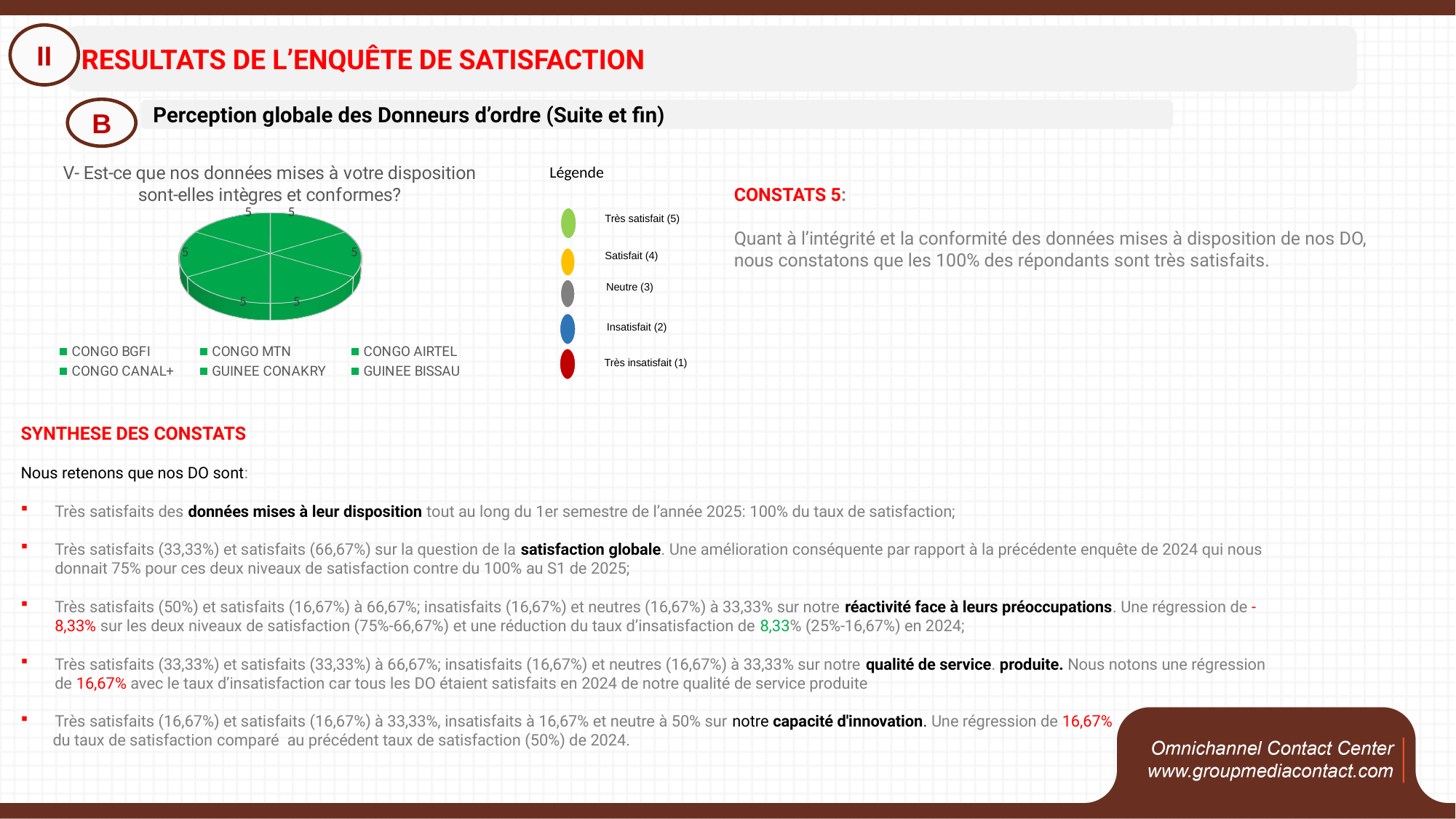

II
RESULTATS DE L’ENQUÊTE DE SATISFACTION
B
Perception globale des Donneurs d’ordre (Suite et fin)

[unsupported chart]

Légende
Très satisfait (5)

Satisfait (4)

Neutre (3)

Insatisfait (2)

Très insatisfait (1)
CONSTATS 5:

Quant à l’intégrité et la conformité des données mises à disposition de nos DO, nous constatons que les 100% des répondants sont très satisfaits.

SYNTHESE DES CONSTATS

Nous retenons que nos DO sont:

Très satisfaits des données mises à leur disposition tout au long du 1er semestre de l’année 2025: 100% du taux de satisfaction;

Très satisfaits (33,33%) et satisfaits (66,67%) sur la question de la satisfaction globale. Une amélioration conséquente par rapport à la précédente enquête de 2024 qui nous donnait 75% pour ces deux niveaux de satisfaction contre du 100% au S1 de 2025;

Très satisfaits (50%) et satisfaits (16,67%) à 66,67%; insatisfaits (16,67%) et neutres (16,67%) à 33,33% sur notre réactivité face à leurs préoccupations. Une régression de -8,33% sur les deux niveaux de satisfaction (75%-66,67%) et une réduction du taux d’insatisfaction de 8,33% (25%-16,67%) en 2024;

Très satisfaits (33,33%) et satisfaits (33,33%) à 66,67%; insatisfaits (16,67%) et neutres (16,67%) à 33,33% sur notre qualité de service. produite. Nous notons une régression de 16,67% avec le taux d’insatisfaction car tous les DO étaient satisfaits en 2024 de notre qualité de service produite

Très satisfaits (16,67%) et satisfaits (16,67%) à 33,33%, insatisfaits à 16,67% et neutre à 50% sur notre capacité d'innovation. Une régression de 16,67%
        du taux de satisfaction comparé  au précédent taux de satisfaction (50%) de 2024.